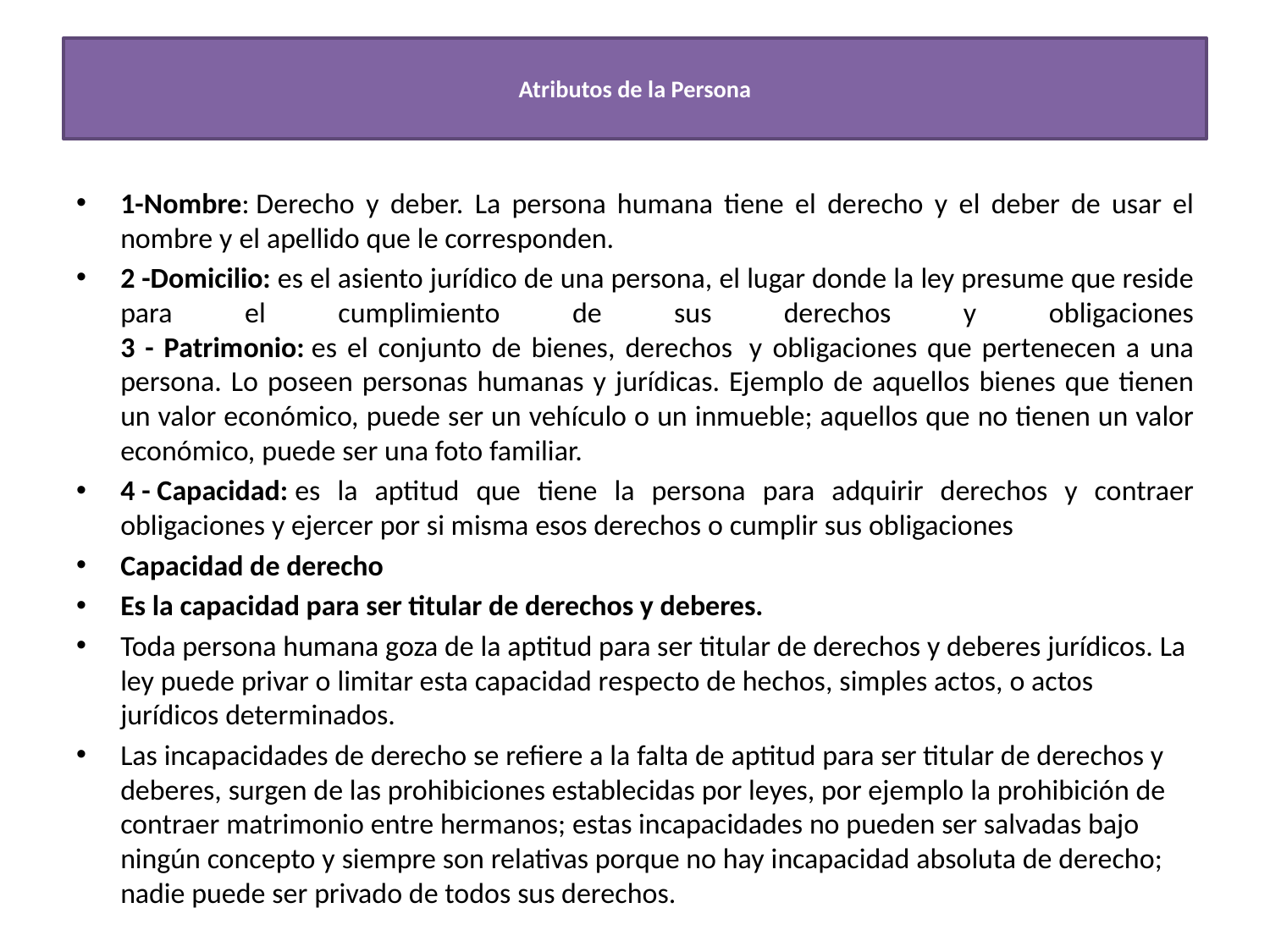

# Atributos de la Persona
1-Nombre: Derecho y deber. La persona humana tiene el derecho y el deber de usar el nombre y el apellido que le corresponden.
2 -Domicilio: es el asiento jurídico de una persona, el lugar donde la ley presume que reside para el cumplimiento de sus derechos y obligaciones
3 - Patrimonio: es el conjunto de bienes, derechos  y obligaciones que pertenecen a una persona. Lo poseen personas humanas y jurídicas. Ejemplo de aquellos bienes que tienen un valor económico, puede ser un vehículo o un inmueble; aquellos que no tienen un valor económico, puede ser una foto familiar.
4 - Capacidad: es la aptitud que tiene la persona para adquirir derechos y contraer obligaciones y ejercer por si misma esos derechos o cumplir sus obligaciones
Capacidad de derecho
Es la capacidad para ser titular de derechos y deberes.
Toda persona humana goza de la aptitud para ser titular de derechos y deberes jurídicos. La ley puede privar o limitar esta capacidad respecto de hechos, simples actos, o actos jurídicos determinados.
Las incapacidades de derecho se refiere a la falta de aptitud para ser titular de derechos y deberes, surgen de las prohibiciones establecidas por leyes, por ejemplo la prohibición de contraer matrimonio entre hermanos; estas incapacidades no pueden ser salvadas bajo ningún concepto y siempre son relativas porque no hay incapacidad absoluta de derecho; nadie puede ser privado de todos sus derechos.